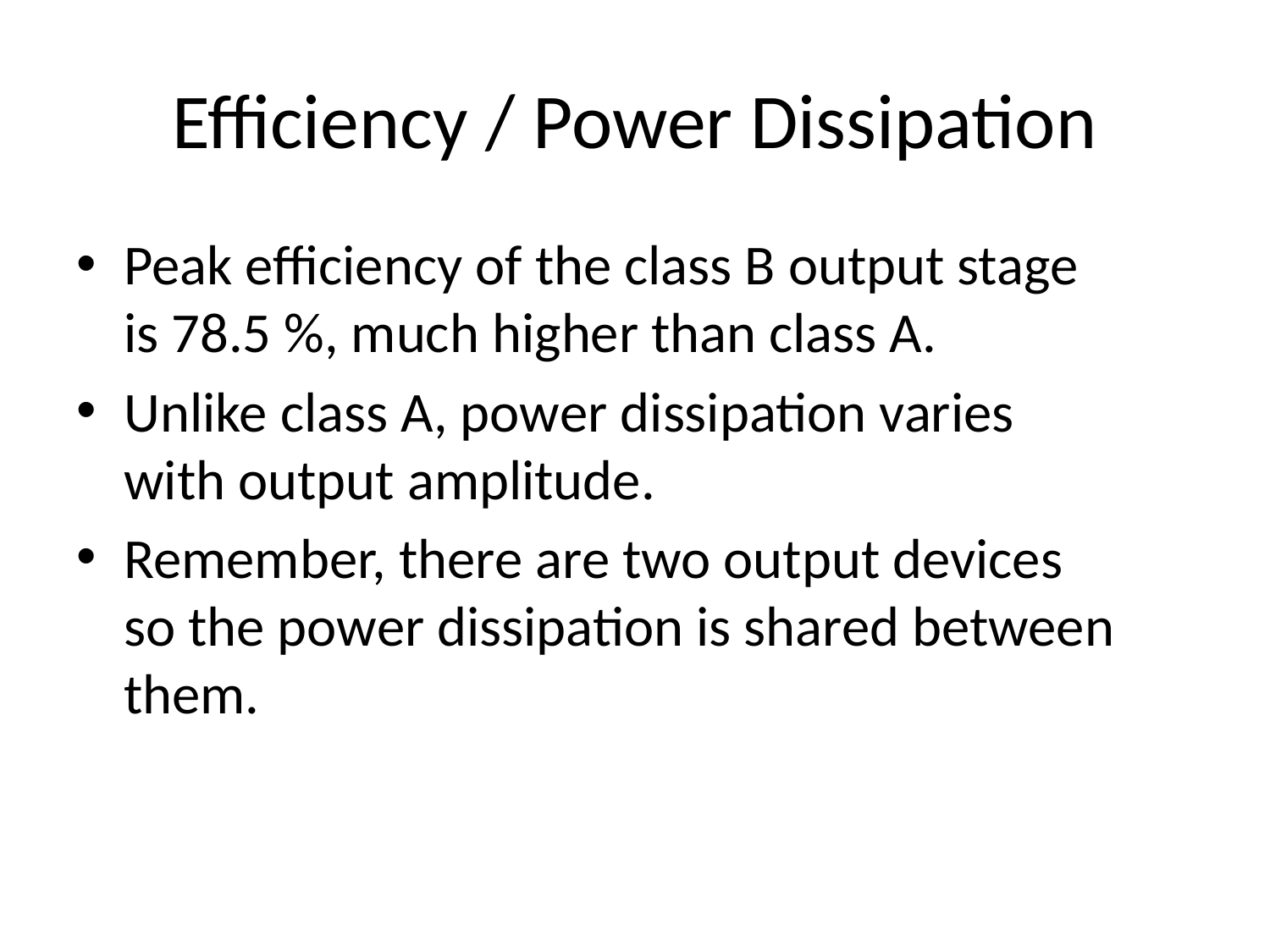

# Efficiency / Power Dissipation
Peak efficiency of the class B output stage is 78.5 %, much higher than class A.
Unlike class A, power dissipation varies with output amplitude.
Remember, there are two output devices so the power dissipation is shared between them.